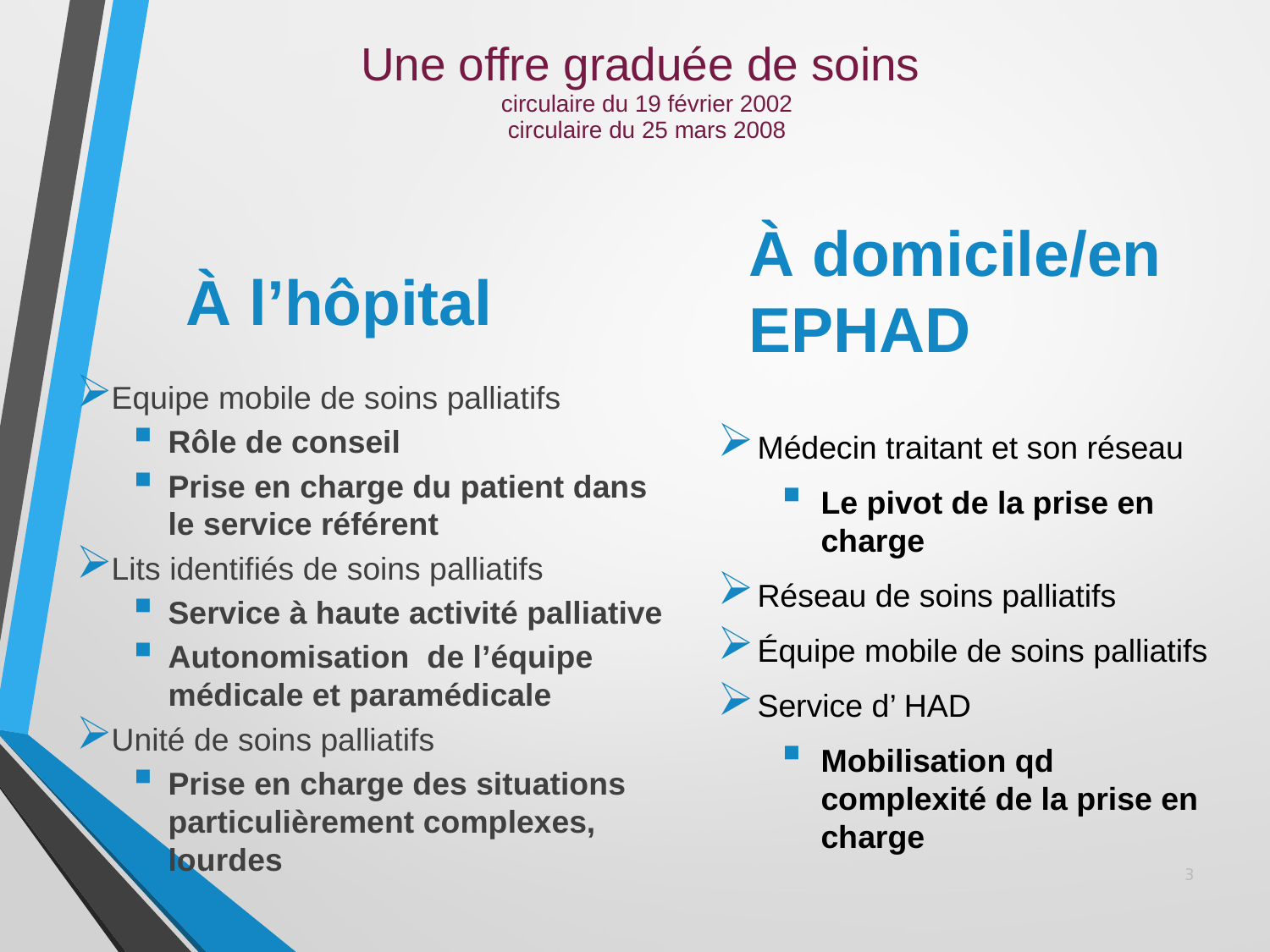

# Une offre graduée de soins circulaire du 19 février 2002 circulaire du 25 mars 2008
À domicile/en EPHAD
À l’hôpital
Equipe mobile de soins palliatifs
Rôle de conseil
Prise en charge du patient dans le service référent
Lits identifiés de soins palliatifs
Service à haute activité palliative
Autonomisation  de l’équipe médicale et paramédicale
Unité de soins palliatifs
Prise en charge des situations particulièrement complexes, lourdes

Médecin traitant et son réseau
Le pivot de la prise en charge
Réseau de soins palliatifs
Équipe mobile de soins palliatifs
Service d’ HAD
Mobilisation qd complexité de la prise en charge
3